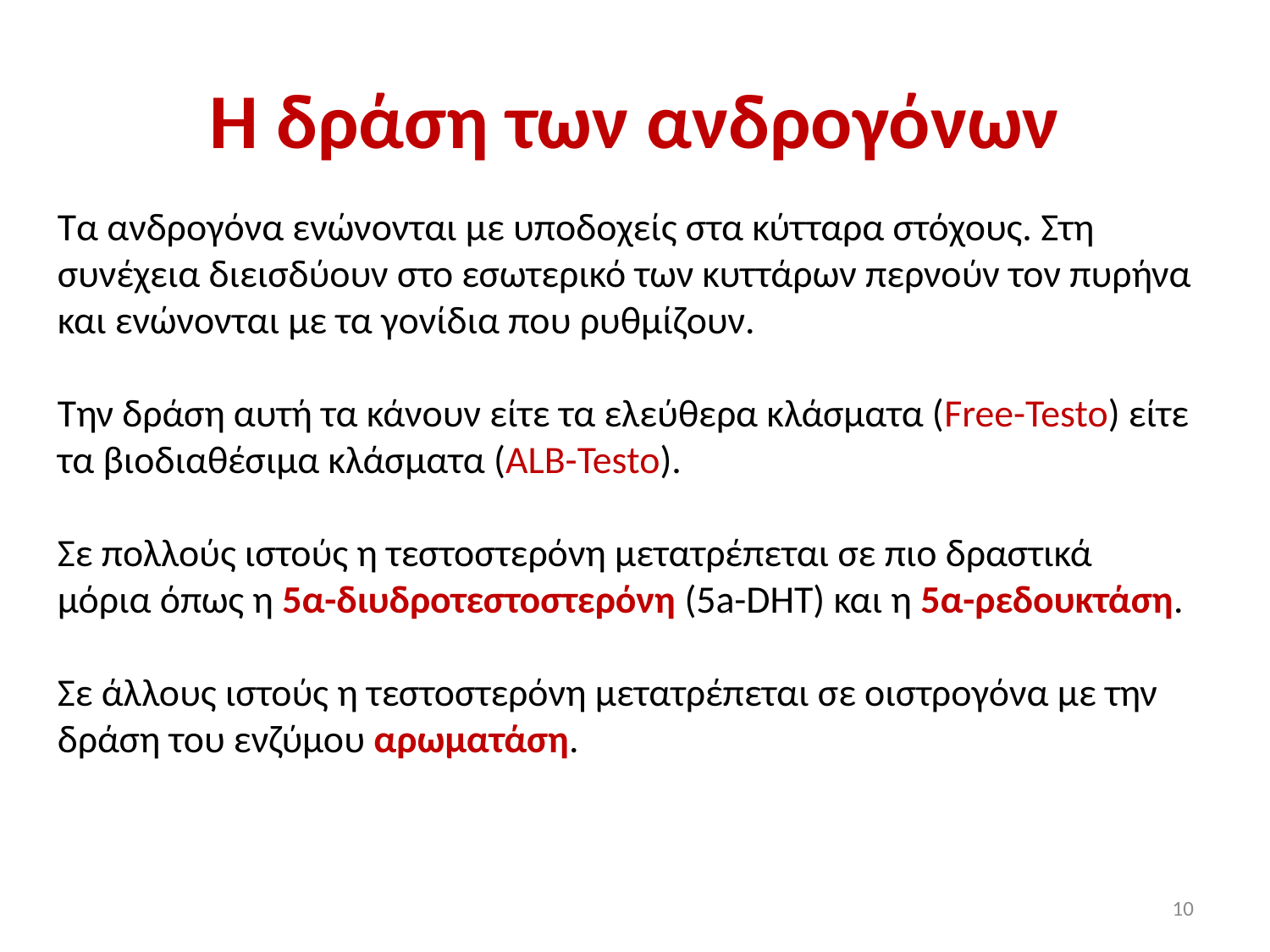

# Η δράση των ανδρογόνων
Τα ανδρογόνα ενώνονται με υποδοχείς στα κύτταρα στόχους. Στη συνέχεια διεισδύουν στο εσωτερικό των κυττάρων περνούν τον πυρήνα και ενώνονται με τα γονίδια που ρυθμίζουν.

Την δράση αυτή τα κάνουν είτε τα ελεύθερα κλάσματα (Free-Testo) είτε τα βιοδιαθέσιμα κλάσματα (ALB-Testo).

Σε πολλούς ιστούς η τεστοστερόνη μετατρέπεται σε πιο δραστικά μόρια όπως η 5α-διυδροτεστοστερόνη (5a-DHT) και η 5α-ρεδουκτάση.

Σε άλλους ιστούς η τεστοστερόνη μετατρέπεται σε οιστρογόνα με την δράση του ενζύμου αρωματάση.

10